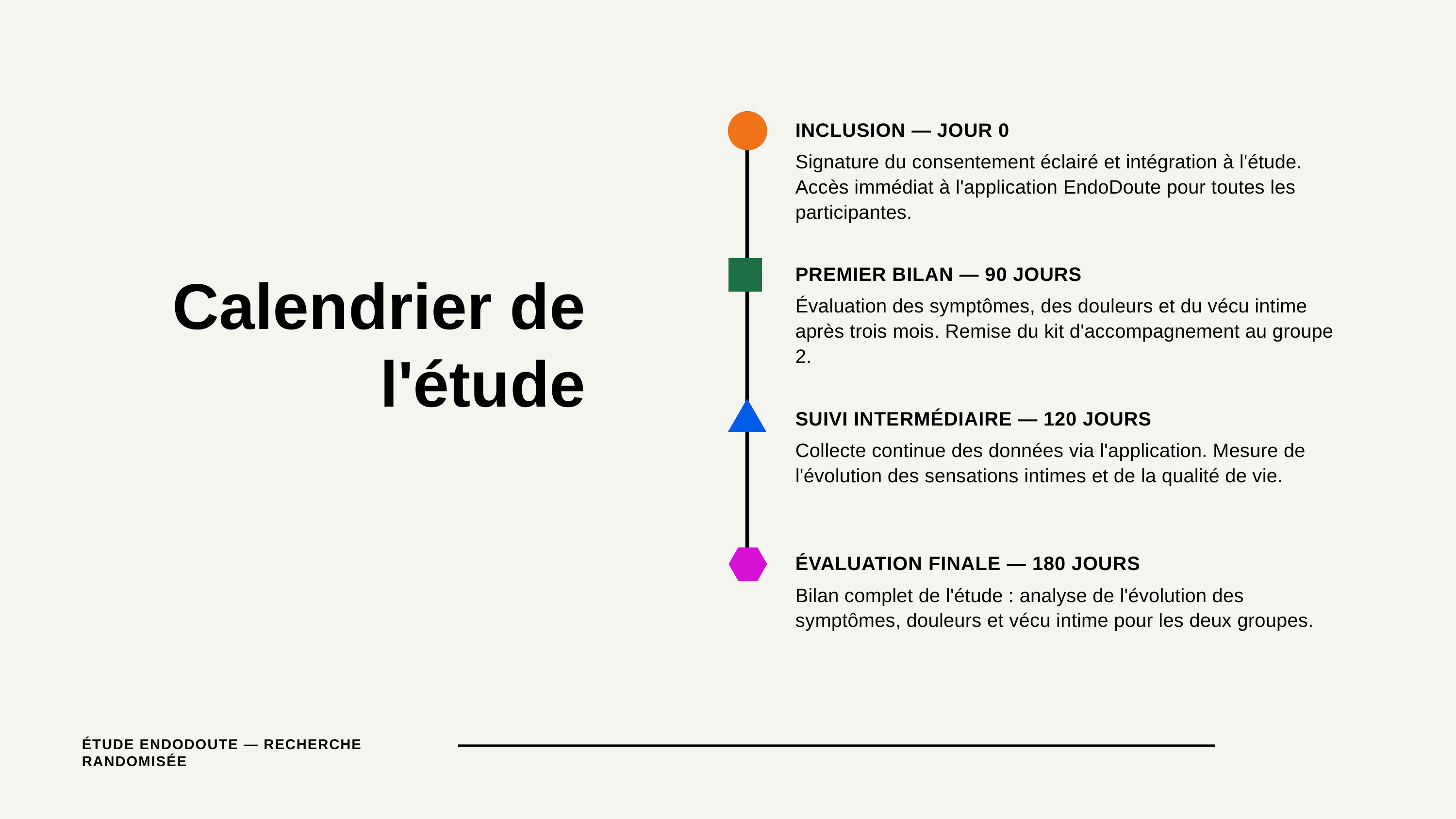

INCLUSION — JOUR 0
Signature du consentement éclairé et intégration à l'étude. Accès immédiat à l'application EndoDoute pour toutes les participantes.

PREMIER BILAN — 90 JOURS
Évaluation des symptômes, des douleurs et du vécu intime après trois mois. Remise du kit d'accompagnement au groupe 2.
Calendrier de l'étude

SUIVI INTERMÉDIAIRE — 120 JOURS
Collecte continue des données via l'application. Mesure de l'évolution des sensations intimes et de la qualité de vie.

ÉVALUATION FINALE — 180 JOURS
Bilan complet de l'étude : analyse de l'évolution des symptômes, douleurs et vécu intime pour les deux groupes.
ÉTUDE ENDODOUTE — RECHERCHE RANDOMISÉE